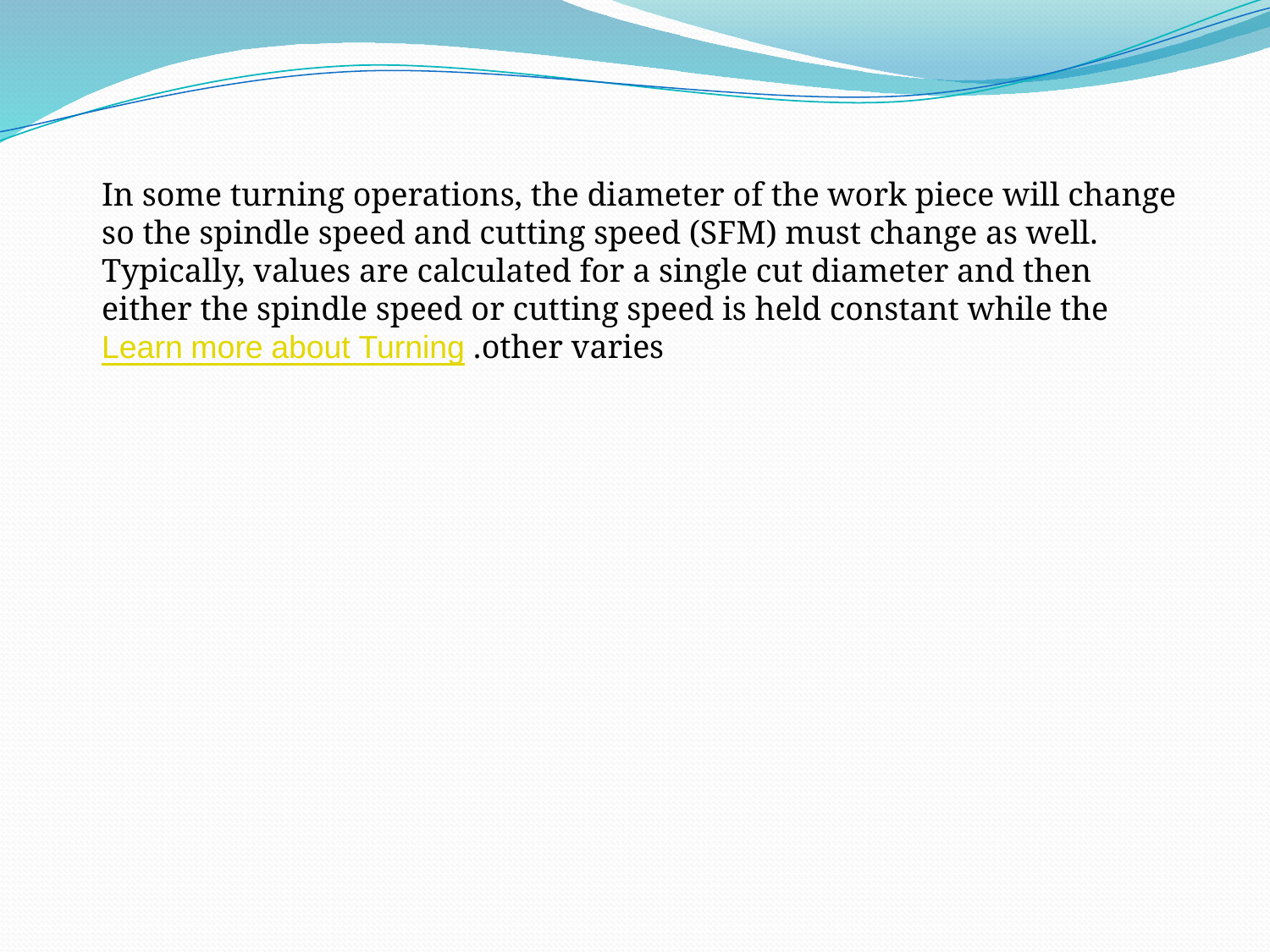

In some turning operations, the diameter of the work piece will change so the spindle speed and cutting speed (SFM) must change as well. Typically, values are calculated for a single cut diameter and then either the spindle speed or cutting speed is held constant while the other varies. Learn more about Turning